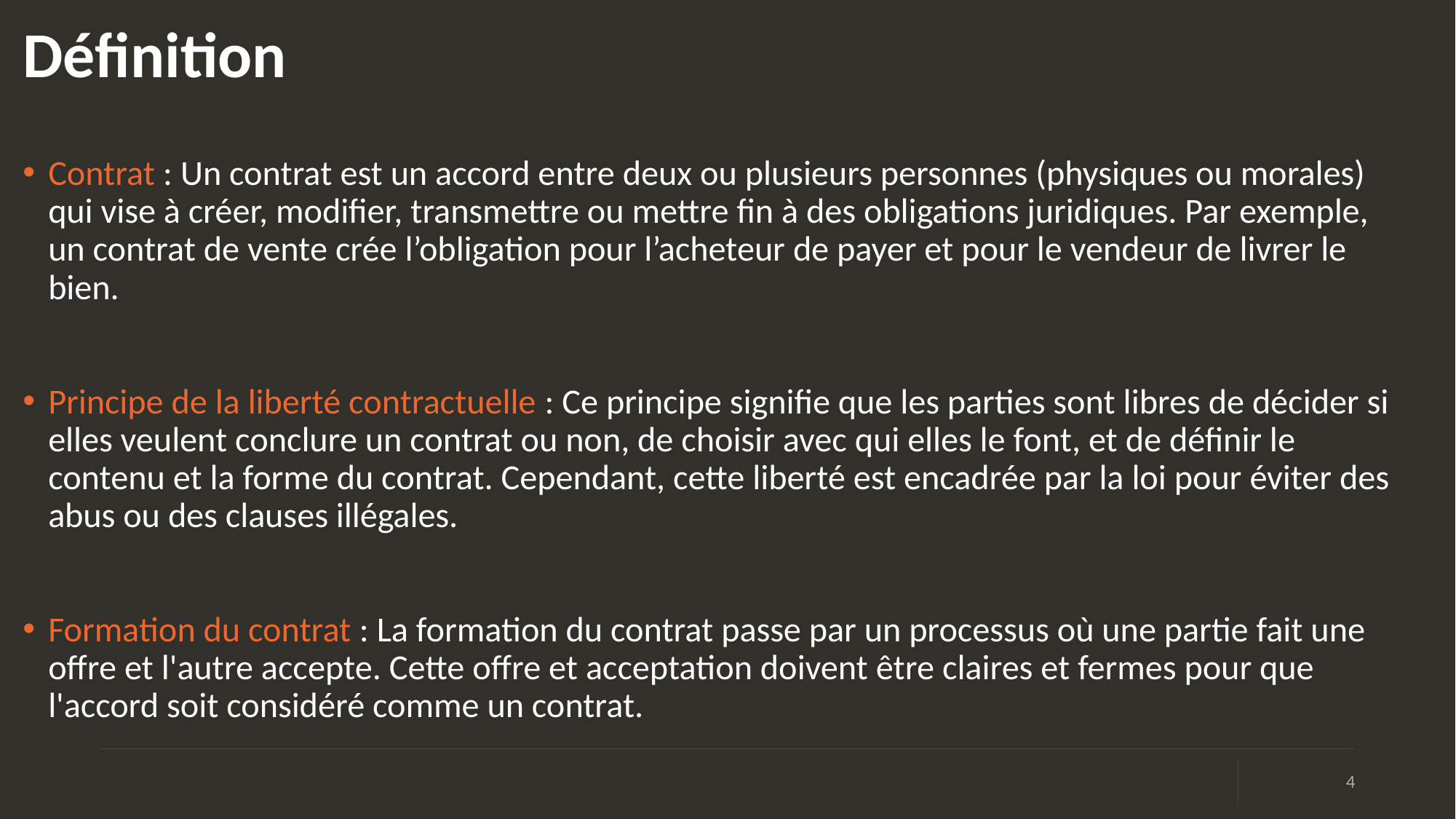

# Définition
Contrat : Un contrat est un accord entre deux ou plusieurs personnes (physiques ou morales) qui vise à créer, modifier, transmettre ou mettre fin à des obligations juridiques. Par exemple, un contrat de vente crée l’obligation pour l’acheteur de payer et pour le vendeur de livrer le bien.

Principe de la liberté contractuelle : Ce principe signifie que les parties sont libres de décider si elles veulent conclure un contrat ou non, de choisir avec qui elles le font, et de définir le contenu et la forme du contrat. Cependant, cette liberté est encadrée par la loi pour éviter des abus ou des clauses illégales.

Formation du contrat : La formation du contrat passe par un processus où une partie fait une offre et l'autre accepte. Cette offre et acceptation doivent être claires et fermes pour que l'accord soit considéré comme un contrat.

4